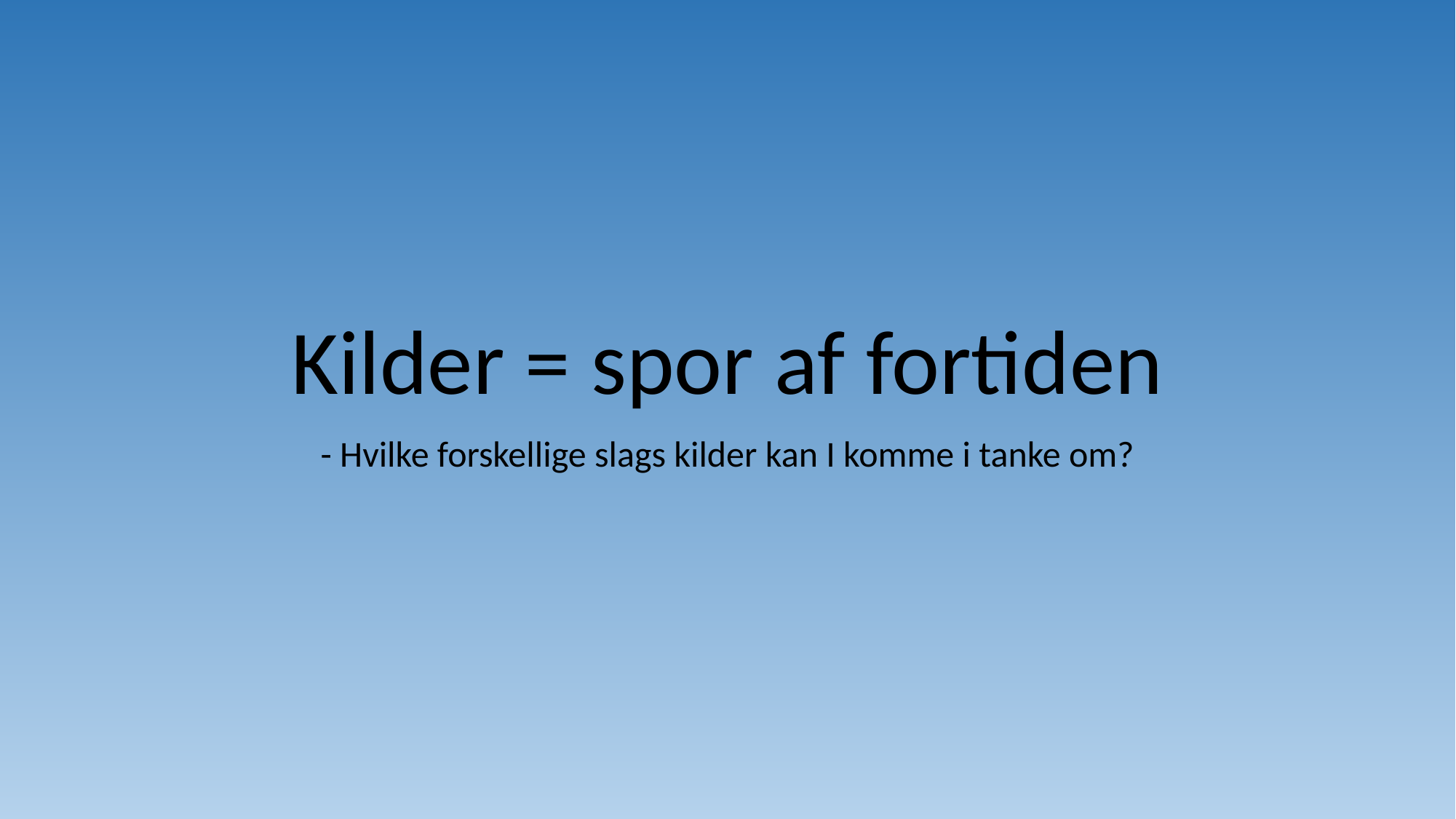

# Kilder = spor af fortiden
- Hvilke forskellige slags kilder kan I komme i tanke om?